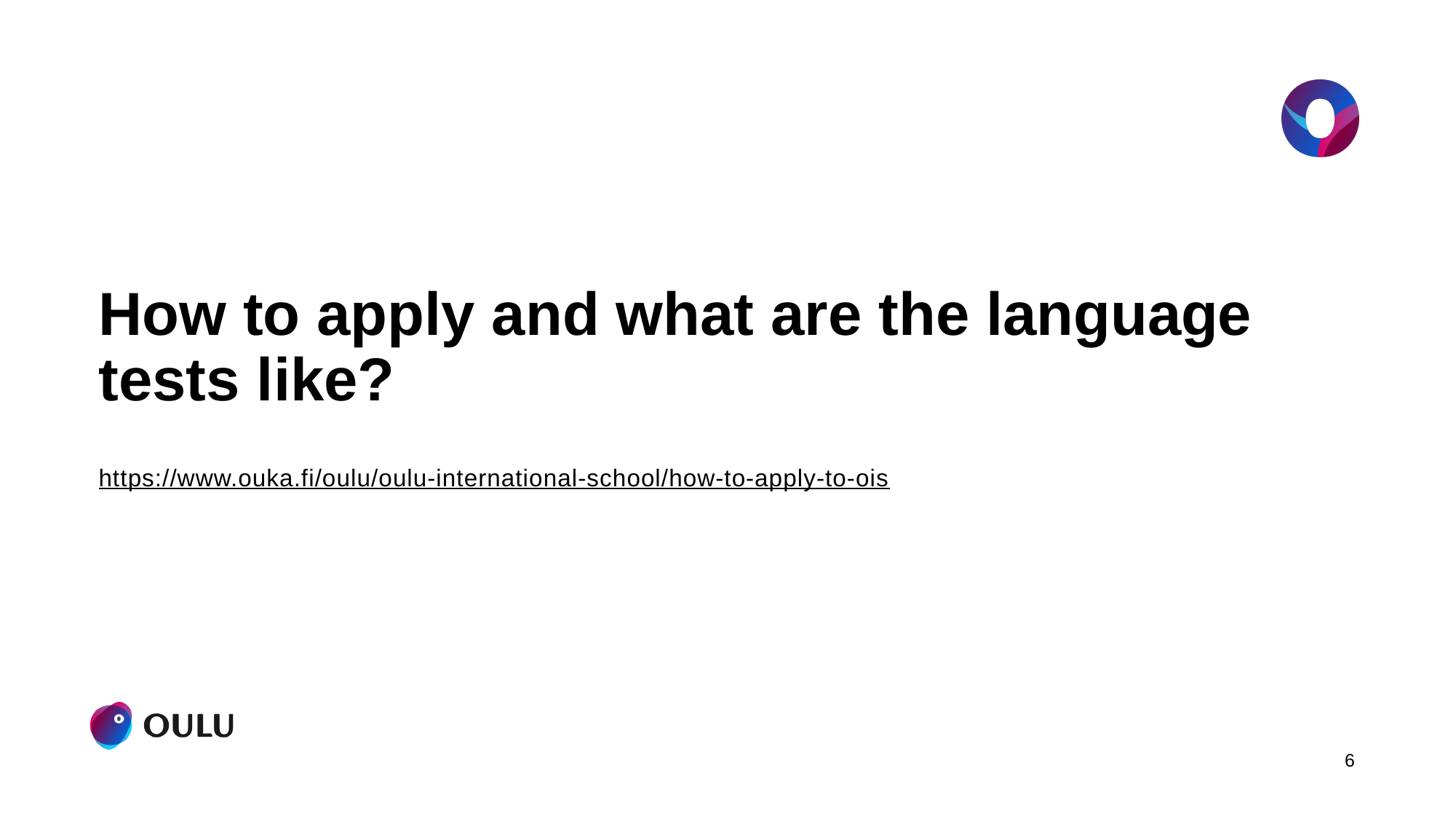

# How to apply and what are the language tests like?
https://www.ouka.fi/oulu/oulu-international-school/how-to-apply-to-ois

6